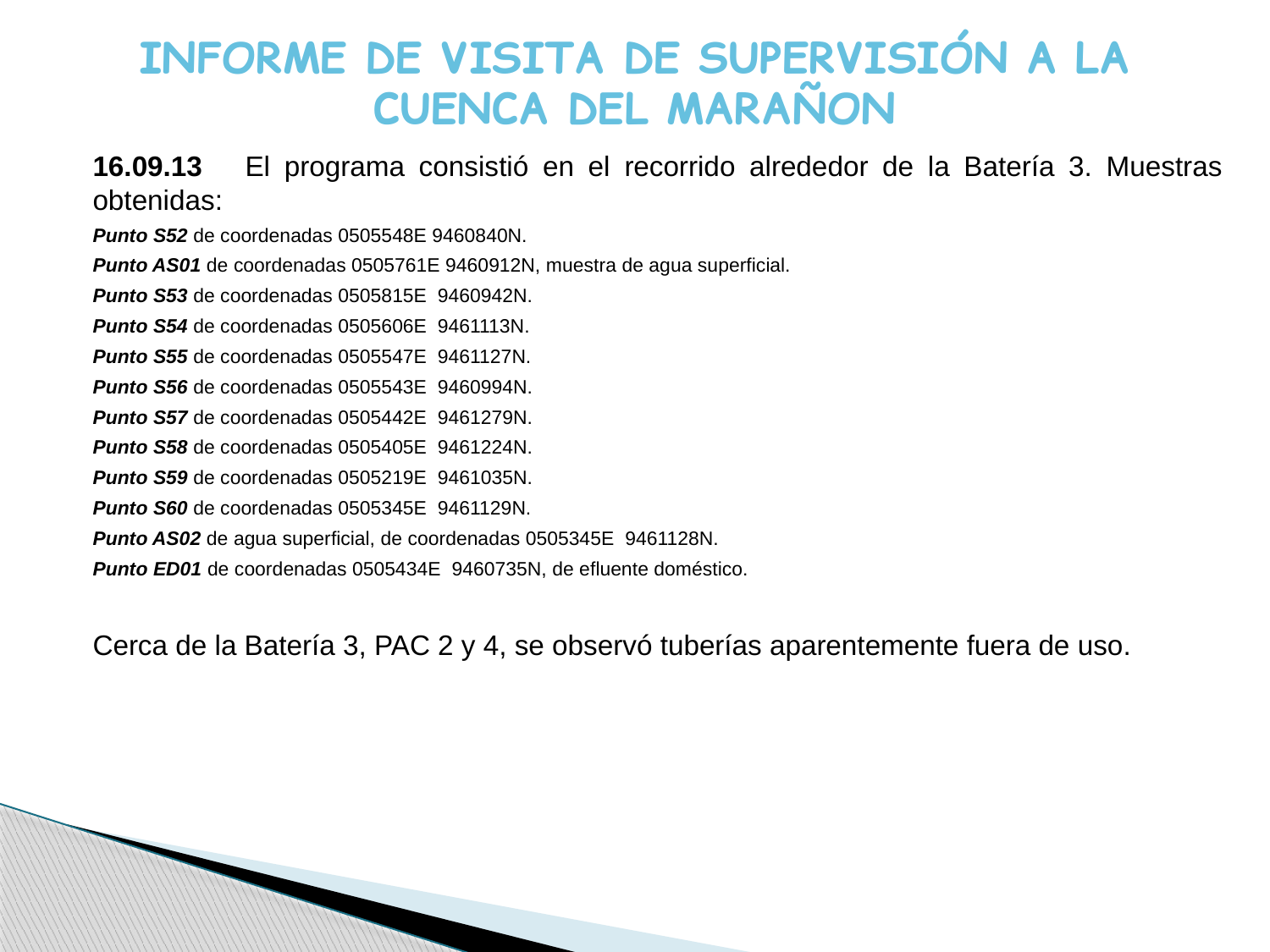

# INFORME DE VISITA DE SUPERVISIÓN A LA CUENCA DEL MARAÑON

16.09.13   El programa consistió en el recorrido alrededor de la Batería 3. Muestras obtenidas:
Punto S52 de coordenadas 0505548E 9460840N.
Punto AS01 de coordenadas 0505761E 9460912N, muestra de agua superficial.
Punto S53 de coordenadas 0505815E  9460942N.
Punto S54 de coordenadas 0505606E  9461113N.
Punto S55 de coordenadas 0505547E  9461127N.
Punto S56 de coordenadas 0505543E  9460994N.
Punto S57 de coordenadas 0505442E  9461279N.
Punto S58 de coordenadas 0505405E  9461224N.
Punto S59 de coordenadas 0505219E  9461035N.
Punto S60 de coordenadas 0505345E  9461129N.
Punto AS02 de agua superficial, de coordenadas 0505345E  9461128N.
Punto ED01 de coordenadas 0505434E  9460735N, de efluente doméstico.

Cerca de la Batería 3, PAC 2 y 4, se observó tuberías aparentemente fuera de uso.